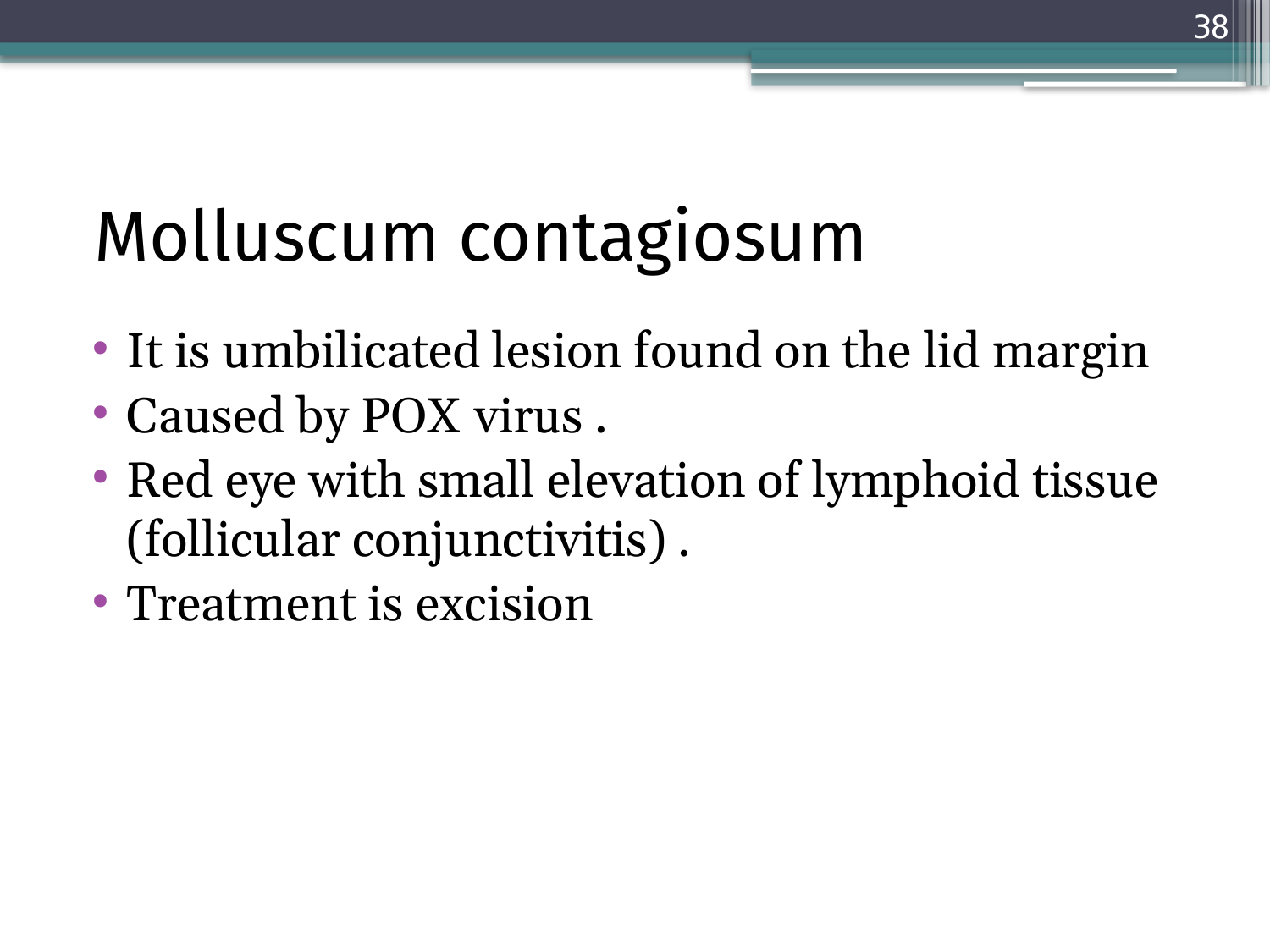

38
# Molluscum contagiosum
It is umbilicated lesion found on the lid margin
Caused by POX virus .
Red eye with small elevation of lymphoid tissue (follicular conjunctivitis) .
Treatment is excision